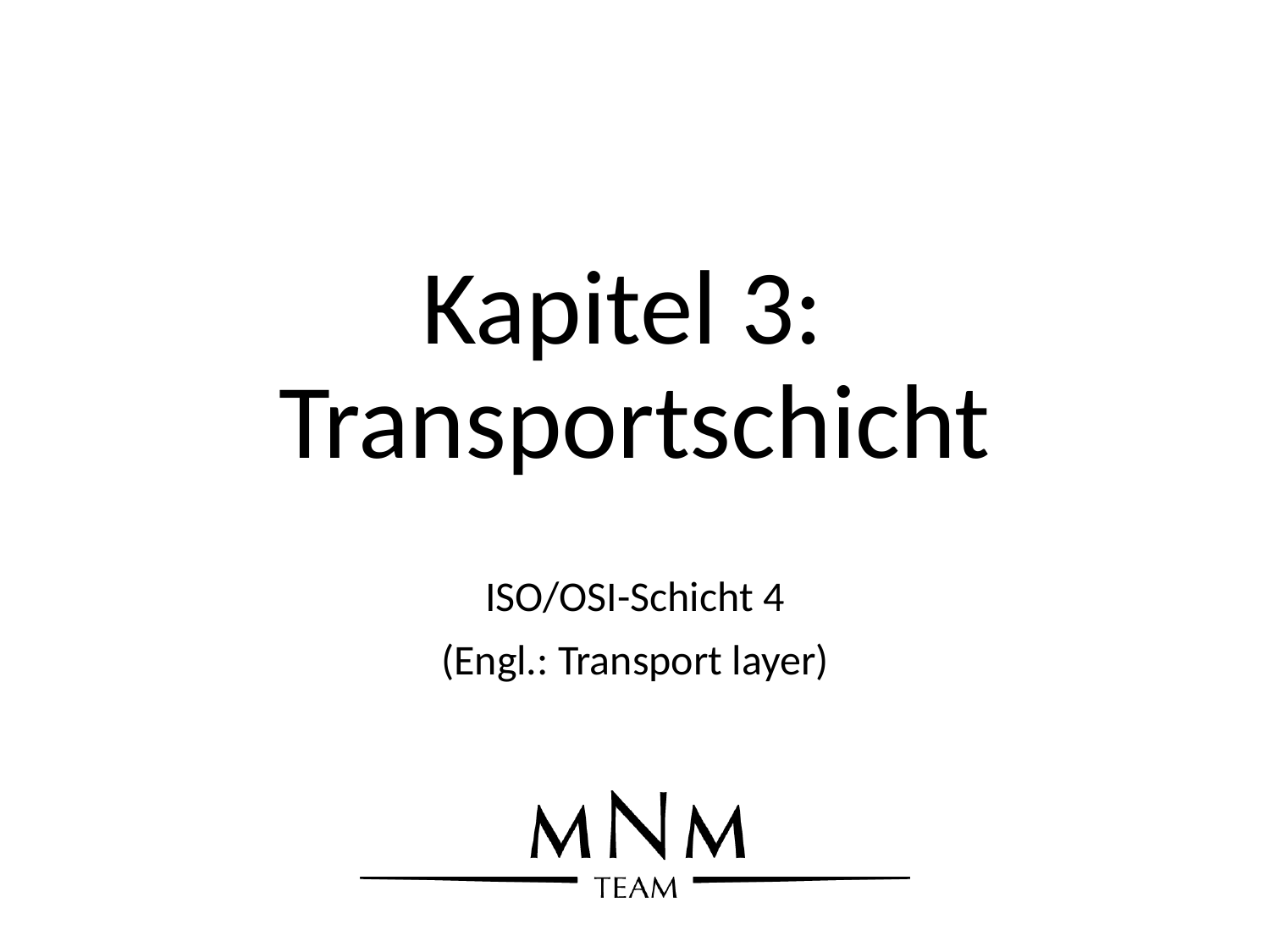

# Kapitel 3: Transportschicht

ISO/OSI-Schicht 4
(Engl.: Transport layer)